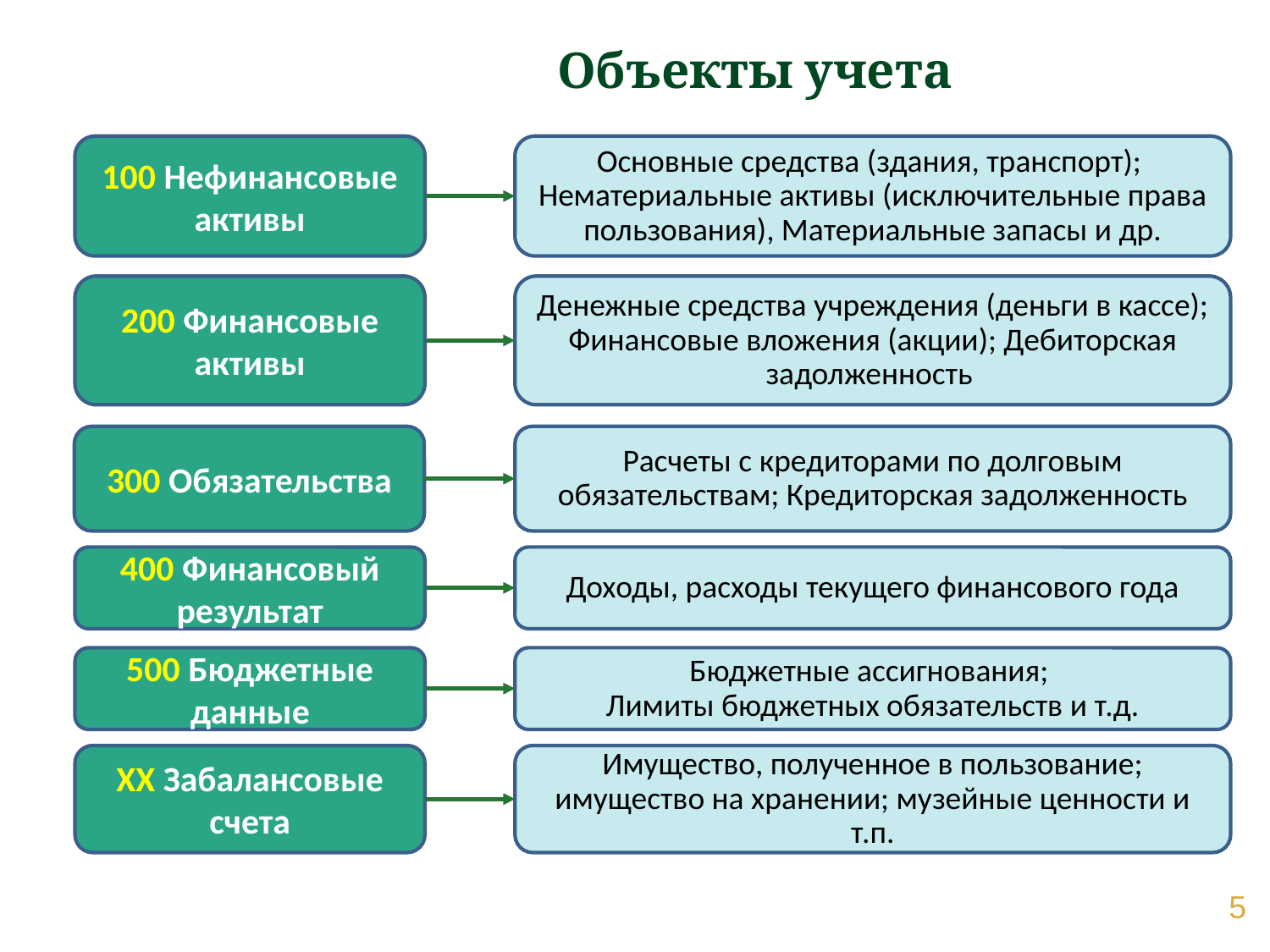

Объекты учета
100 Нефинансовые активы
Основные средства (здания, транспорт);  Нематериальные активы (исключительные права пользования), Материальные запасы и др.
Денежные средства учреждения (деньги в кассе); Финансовые вложения (акции); Дебиторская задолженность
200 Финансовые активы
300 Обязательства
Расчеты с кредиторами по долговым обязательствам; Кредиторская задолженность
400 Финансовый результат
Доходы, расходы текущего финансового года
500 Бюджетные данные
Бюджетные ассигнования;
Лимиты бюджетных обязательств и т.д.
Имущество, полученное в пользование; имущество на хранении; музейные ценности и т.п.
XX Забалансовые счета
5